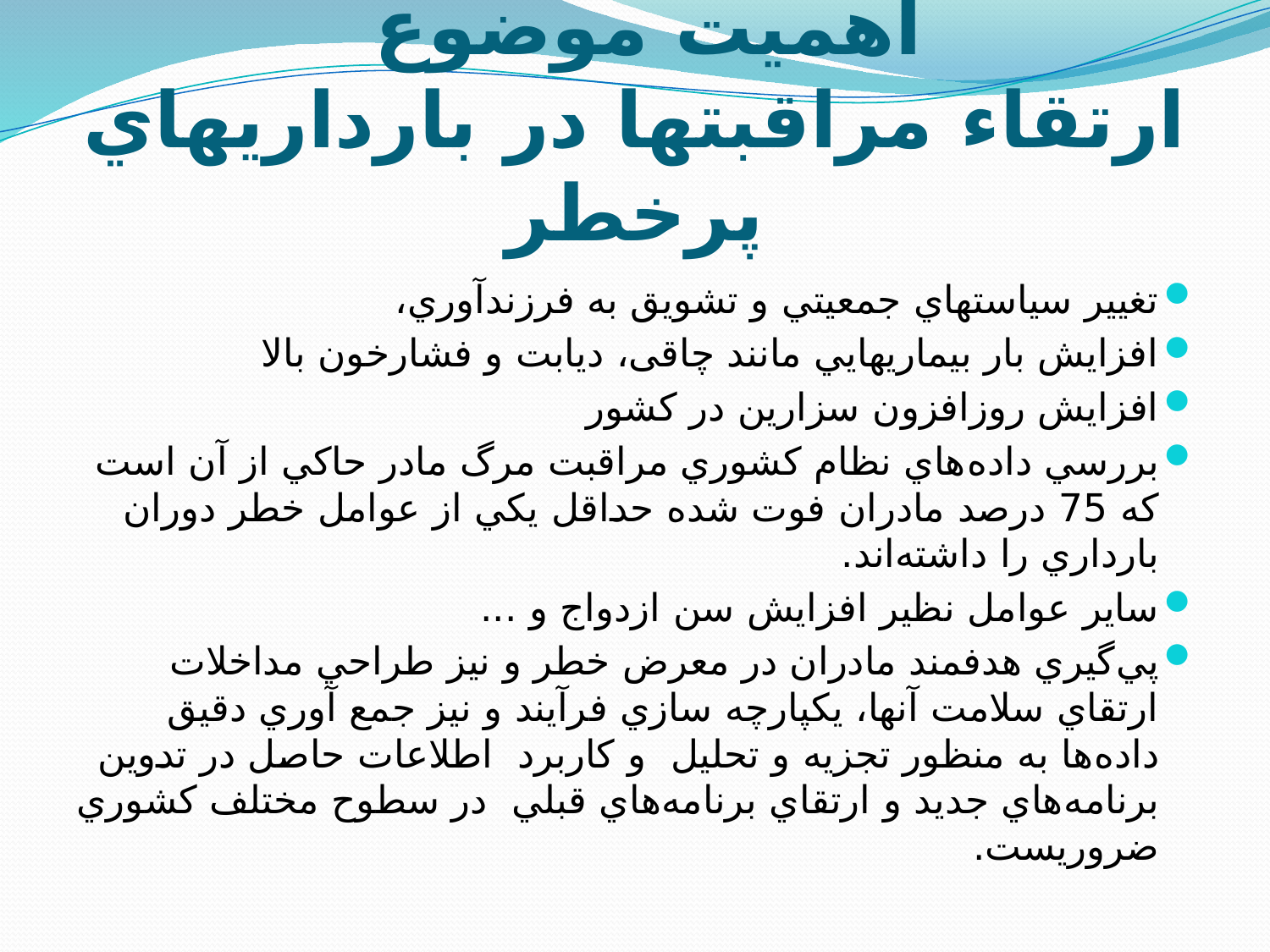

# اهميت موضوع ارتقاء مراقبتها در بارداريهاي پرخطر
تغيير سياستهاي جمعيتي و تشويق به فرزندآوري،
افزايش بار بيماريهايي مانند چاقی، ديابت و فشارخون بالا
افزايش روزافزون سزارين در كشور
بررسي داده‌هاي نظام كشوري مراقبت مرگ مادر حاكي از آن است كه 75 درصد مادران فوت شده حداقل يكي از عوامل خطر دوران بارداري را داشته‌اند.
ساير عوامل نظير افزايش سن ازدواج و ...
پي‌گيري هدفمند مادران در معرض خطر و نيز طراحي مداخلات ارتقاي سلامت آنها، يكپارچه سازي فرآيند و نيز جمع آوري دقيق داده‌ها به منظور تجزيه و تحليل  و كاربرد  اطلاعات حاصل در تدوين برنامه‌هاي جديد و ارتقاي برنامه‌هاي قبلي  در سطوح مختلف كشوري ضروريست.